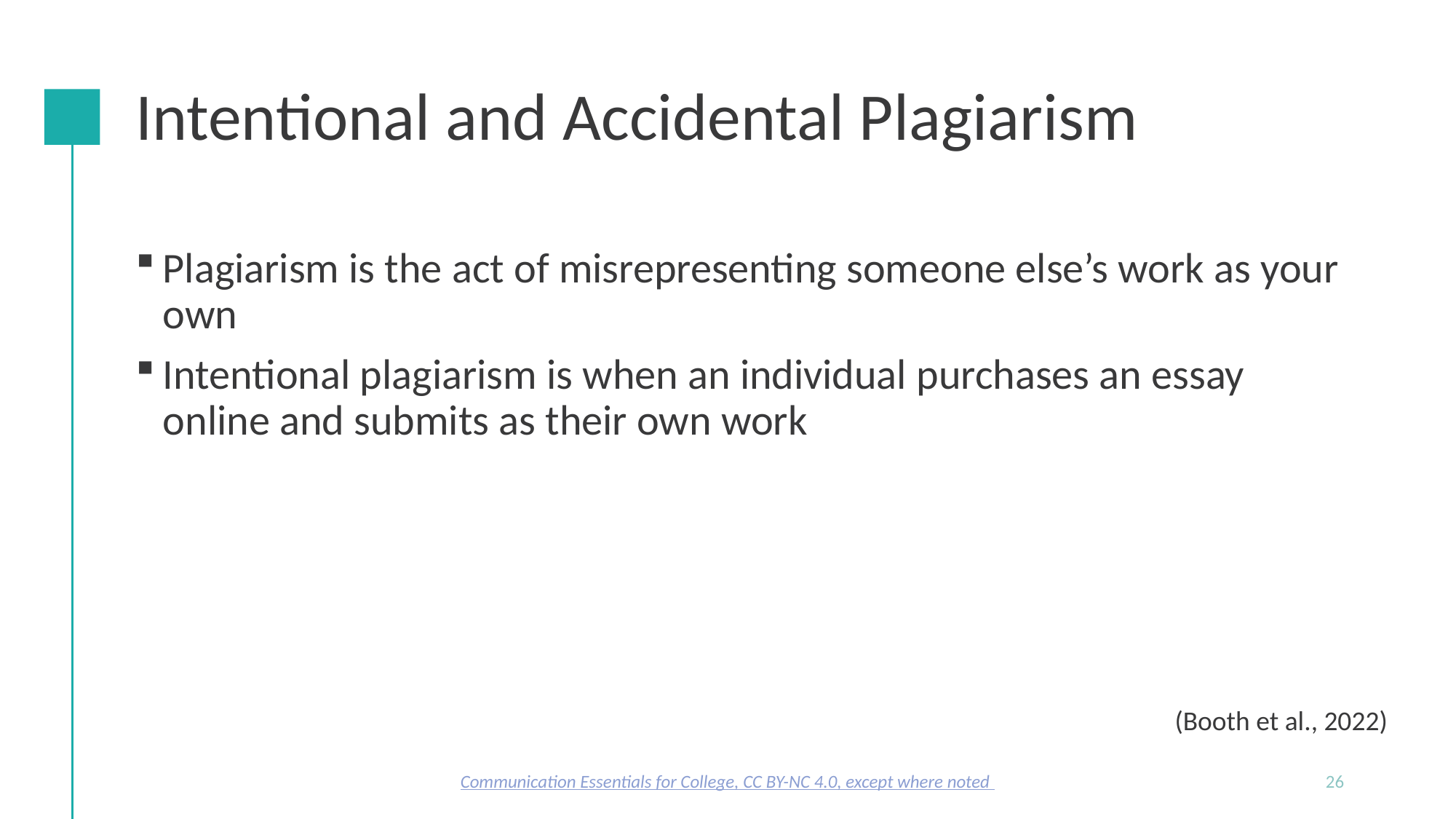

# Intentional and Accidental Plagiarism
Plagiarism is the act of misrepresenting someone else’s work as your own
Intentional plagiarism is when an individual purchases an essay online and submits as their own work

(Booth et al., 2022)​
Communication Essentials for College, CC BY-NC 4.0, except where noted
26